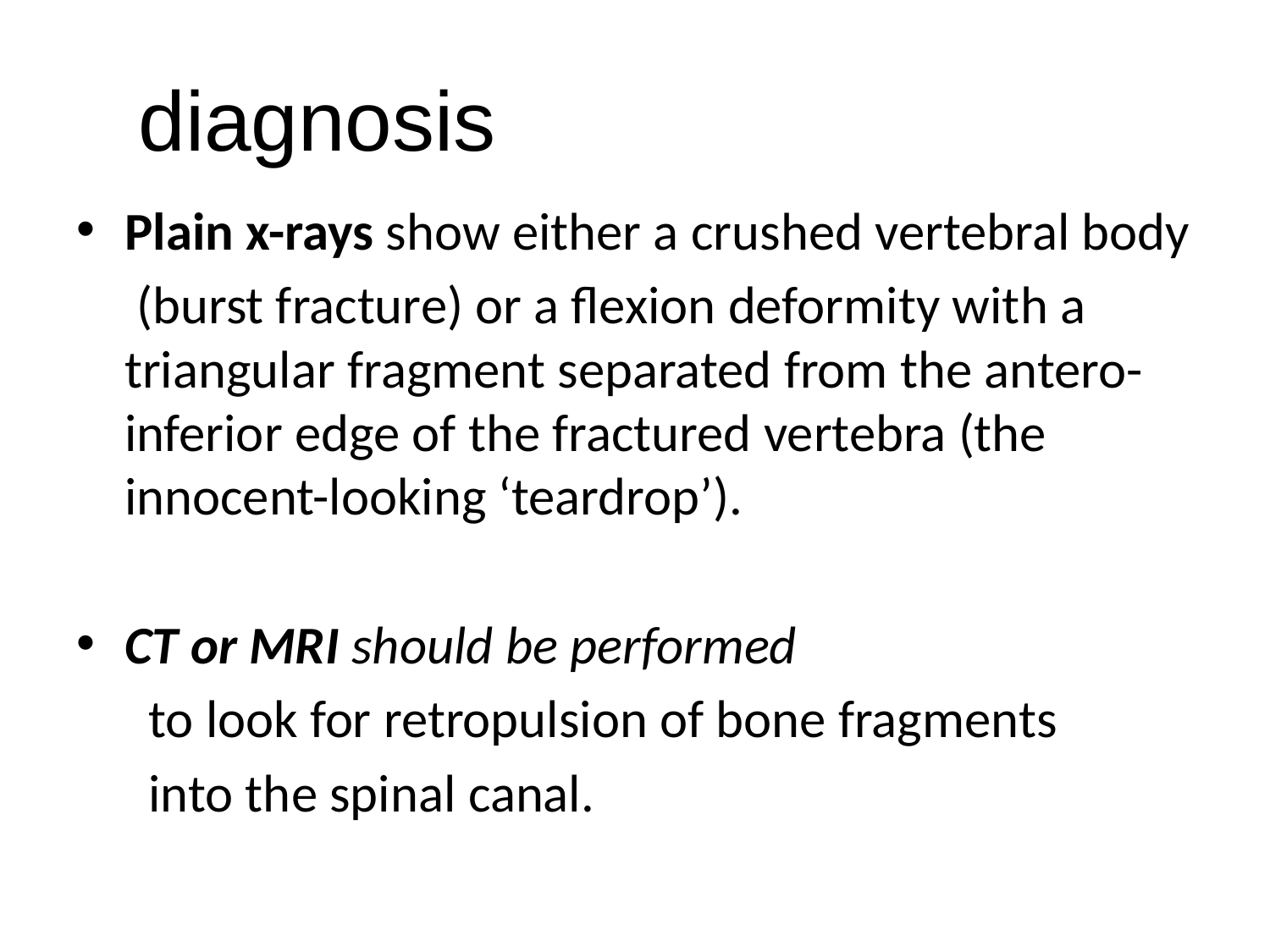

# diagnosis
Plain x-rays show either a crushed vertebral body
     (burst fracture) or a flexion deformity with a   triangular fragment separated from the antero-inferior edge of the fractured vertebra (the innocent-looking ‘teardrop’).

CT or MRI should be performed
      to look for retropulsion of bone fragments
      into the spinal canal.